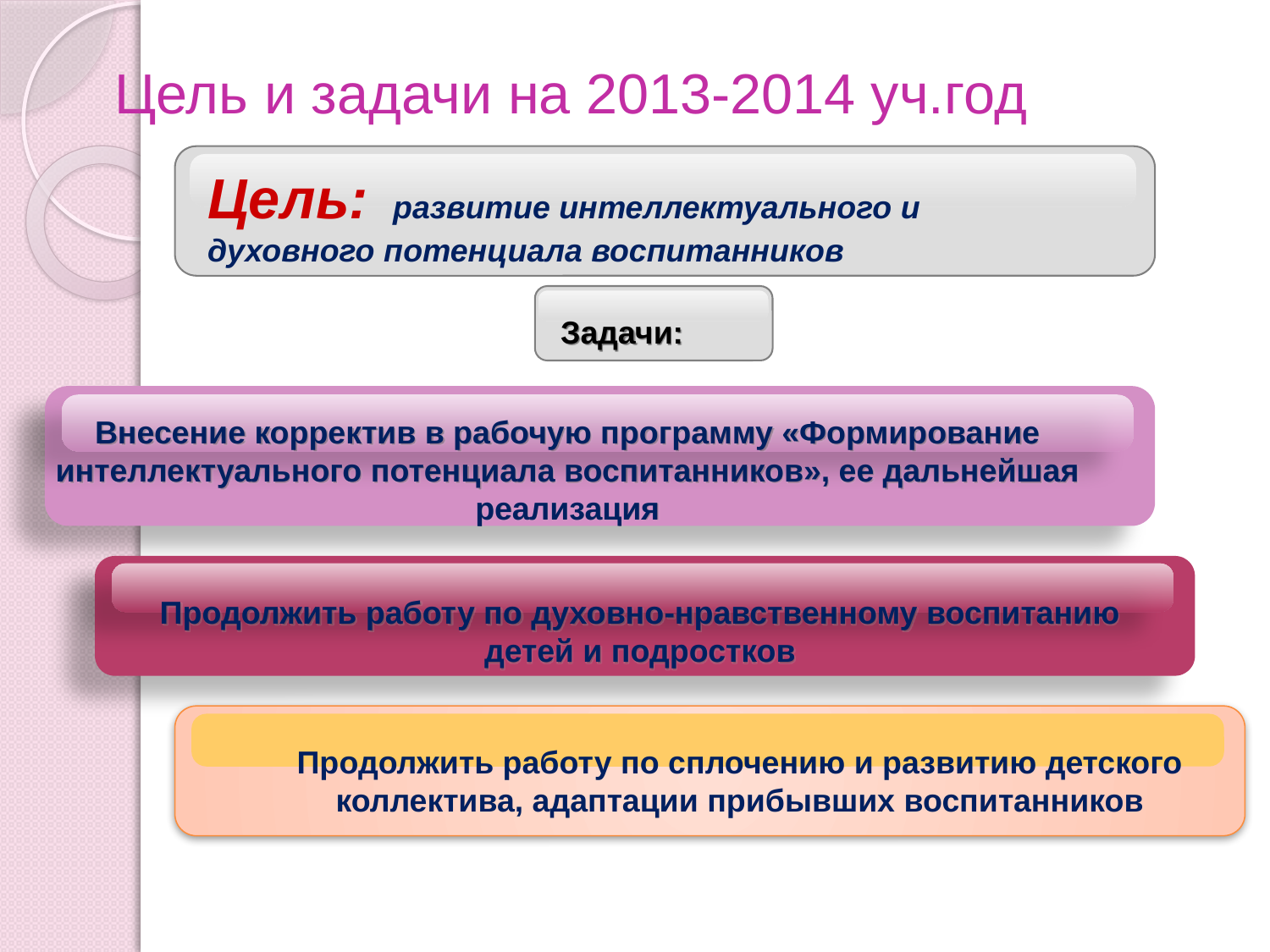

# Цель и задачи на 2013-2014 уч.год

Цель:  развитие интеллектуального и духовного потенциала воспитанников

Задачи:

Внесение корректив в рабочую программу «Формирование интеллектуального потенциала воспитанников», ее дальнейшая реализация

Продолжить работу по духовно-нравственному воспитанию детей и подростков

Продолжить работу по сплочению и развитию детского коллектива, адаптации прибывших воспитанников